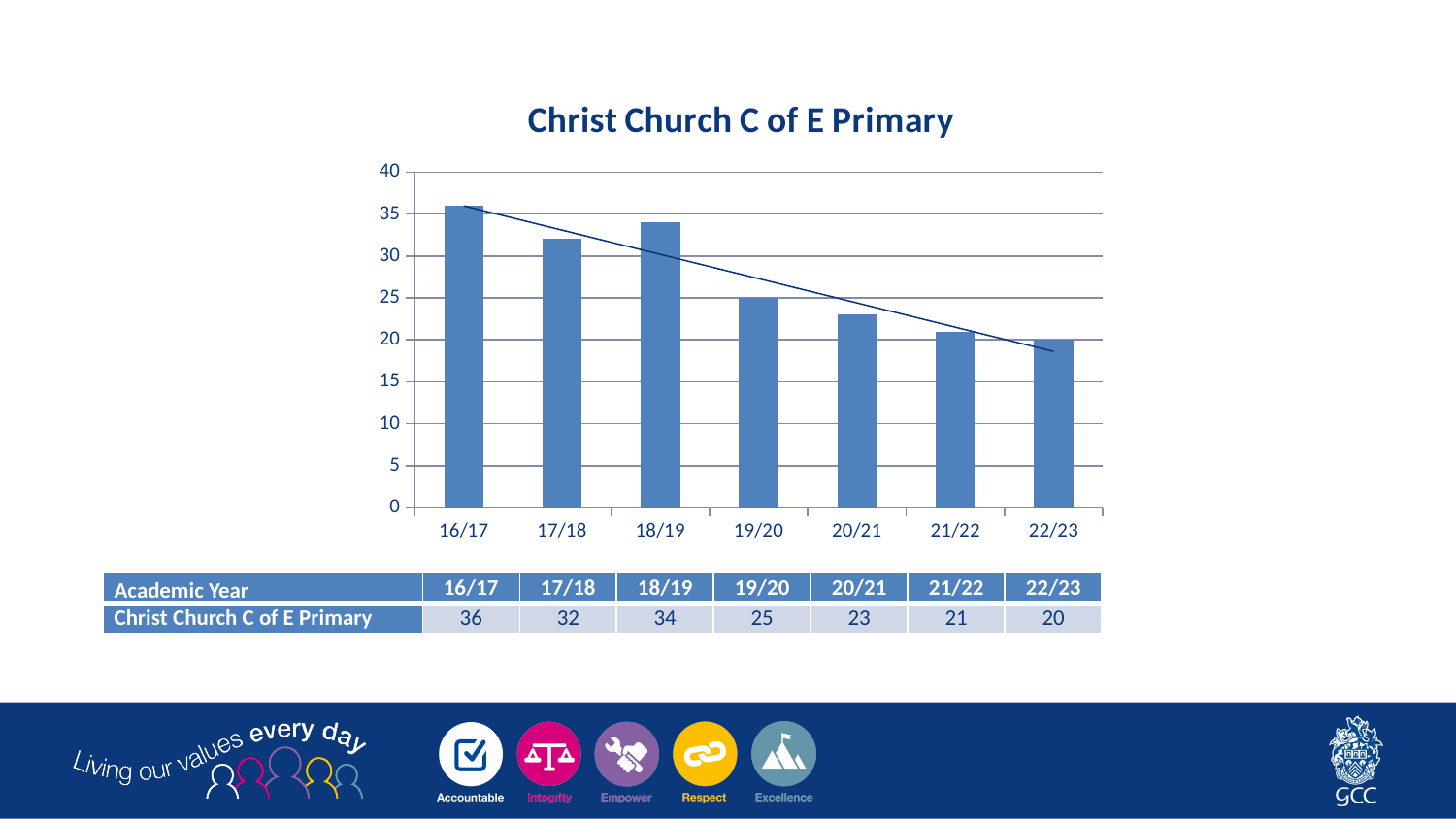

### Chart:

| Category | Christ Church C of E Primary |
|---|---|
| 16/17 | 36.0 |
| 17/18 | 32.0 |
| 18/19 | 34.0 |
| 19/20 | 25.0 |
| 20/21 | 23.0 |
| 21/22 | 21.0 |
| 22/23 | 20.0 |
| Academic Year | 16/17 | 17/18 | 18/19 | 19/20 | 20/21 | 21/22 | 22/23 |
| --- | --- | --- | --- | --- | --- | --- | --- |
| Christ Church C of E Primary | 36 | 32 | 34 | 25 | 23 | 21 | 20 |